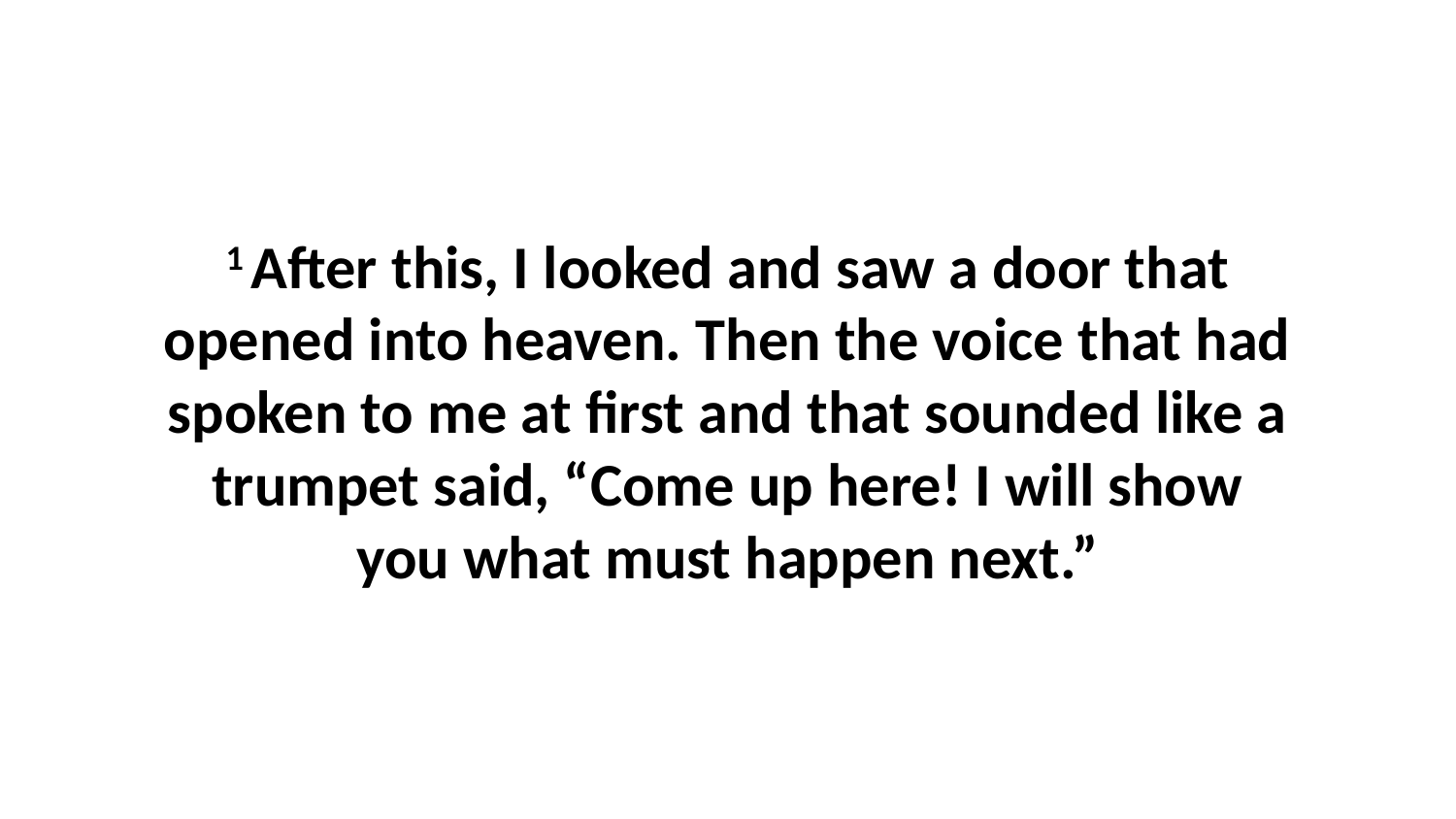

1 After this, I looked and saw a door that opened into heaven. Then the voice that had spoken to me at first and that sounded like a trumpet said, “Come up here! I will show you what must happen next.”